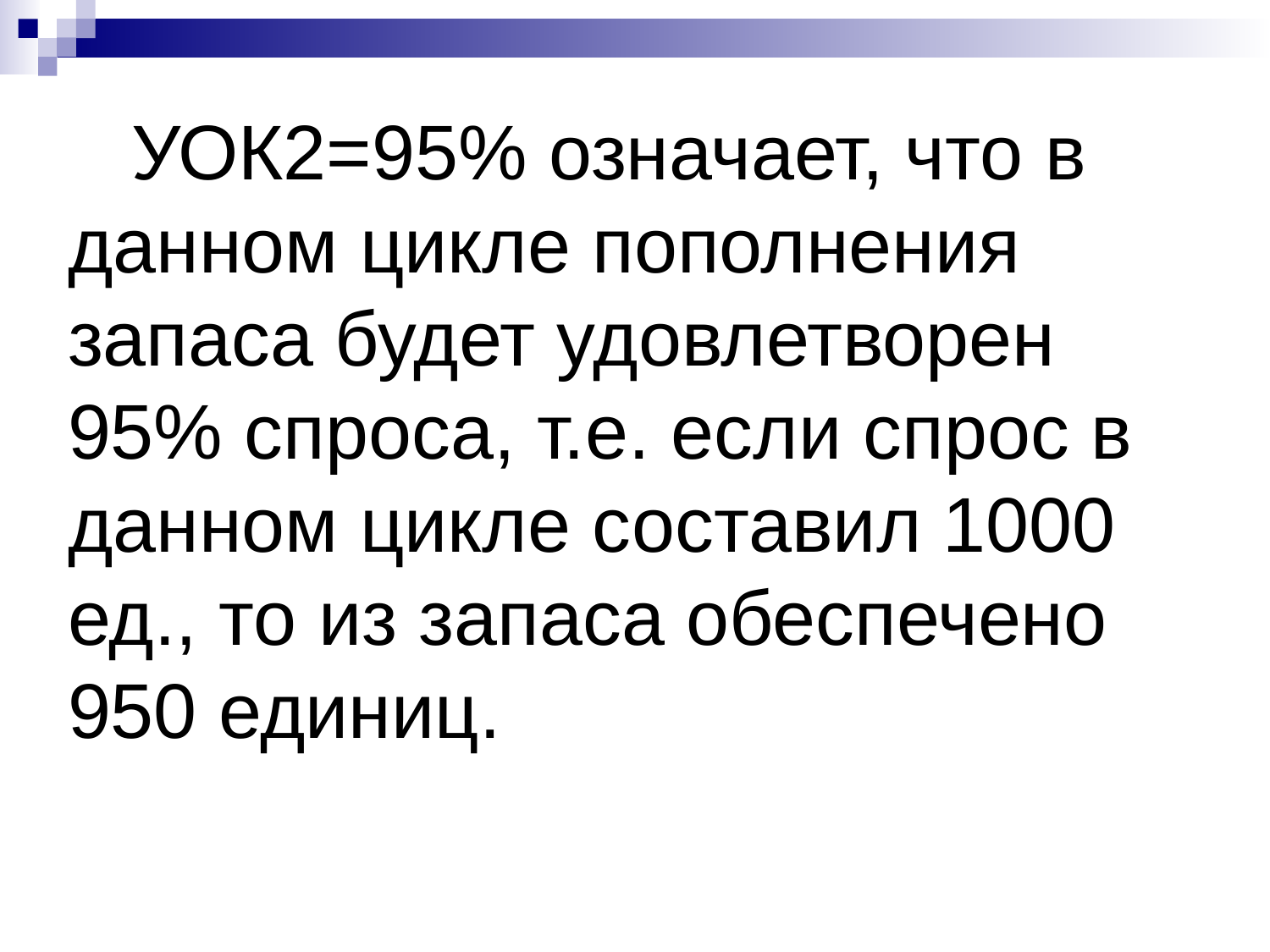

УОК2=95% означает, что в данном цикле пополнения запаса будет удовлетворен 95% спроса, т.е. если спрос в данном цикле составил 1000 ед., то из запаса обеспечено 950 единиц.